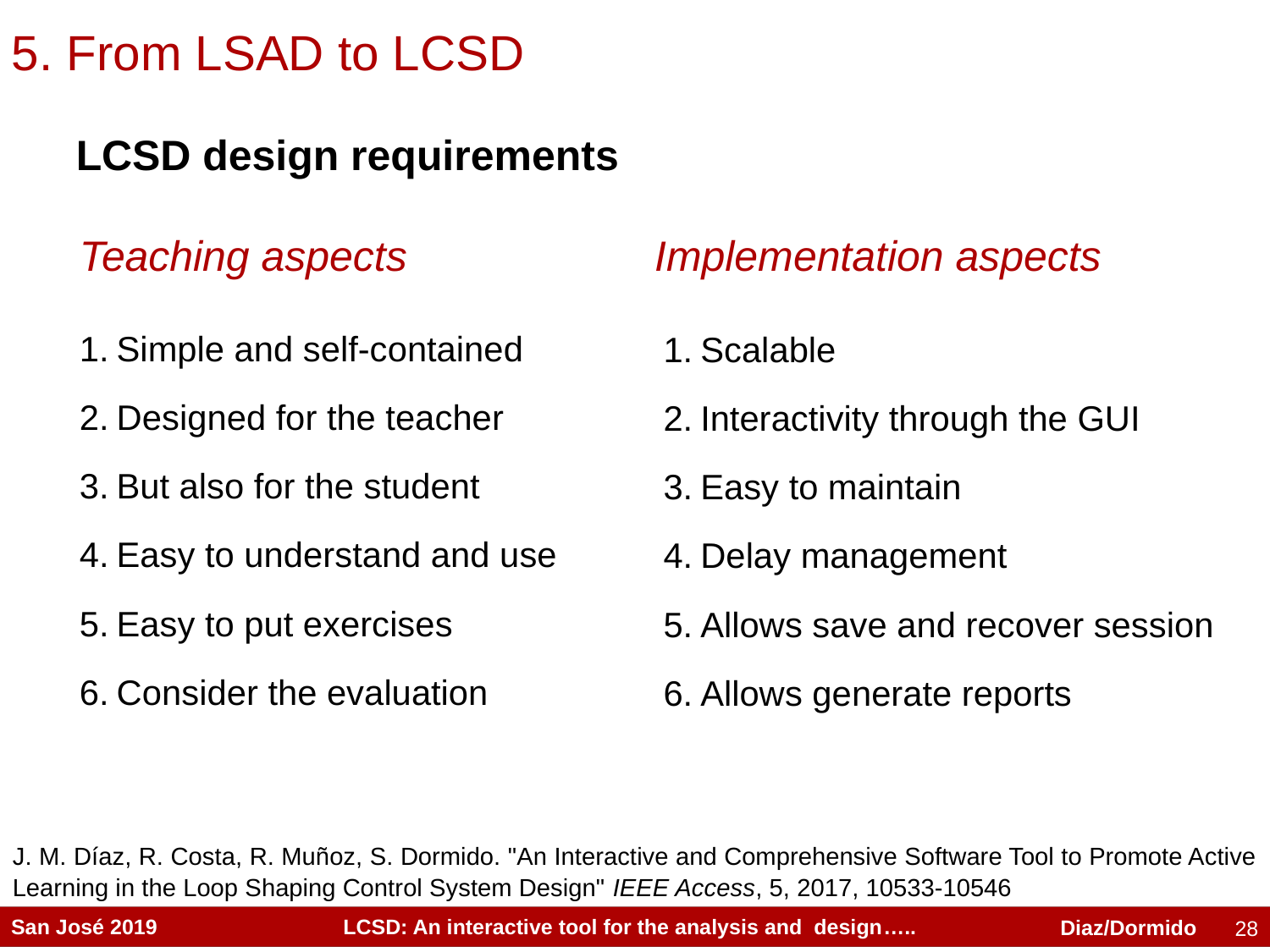

5. From LSAD to LCSD
LCSD design requirements
Teaching aspects
Implementation aspects
Scalable
Interactivity through the GUI
Easy to maintain
Delay management
Allows save and recover session
Allows generate reports
Simple and self-contained
Designed for the teacher
But also for the student
Easy to understand and use
Easy to put exercises
Consider the evaluation

J. M. Díaz, R. Costa, R. Muñoz, S. Dormido. "An Interactive and Comprehensive Software Tool to Promote Active Learning in the Loop Shaping Control System Design" IEEE Access, 5, 2017, 10533-10546
28